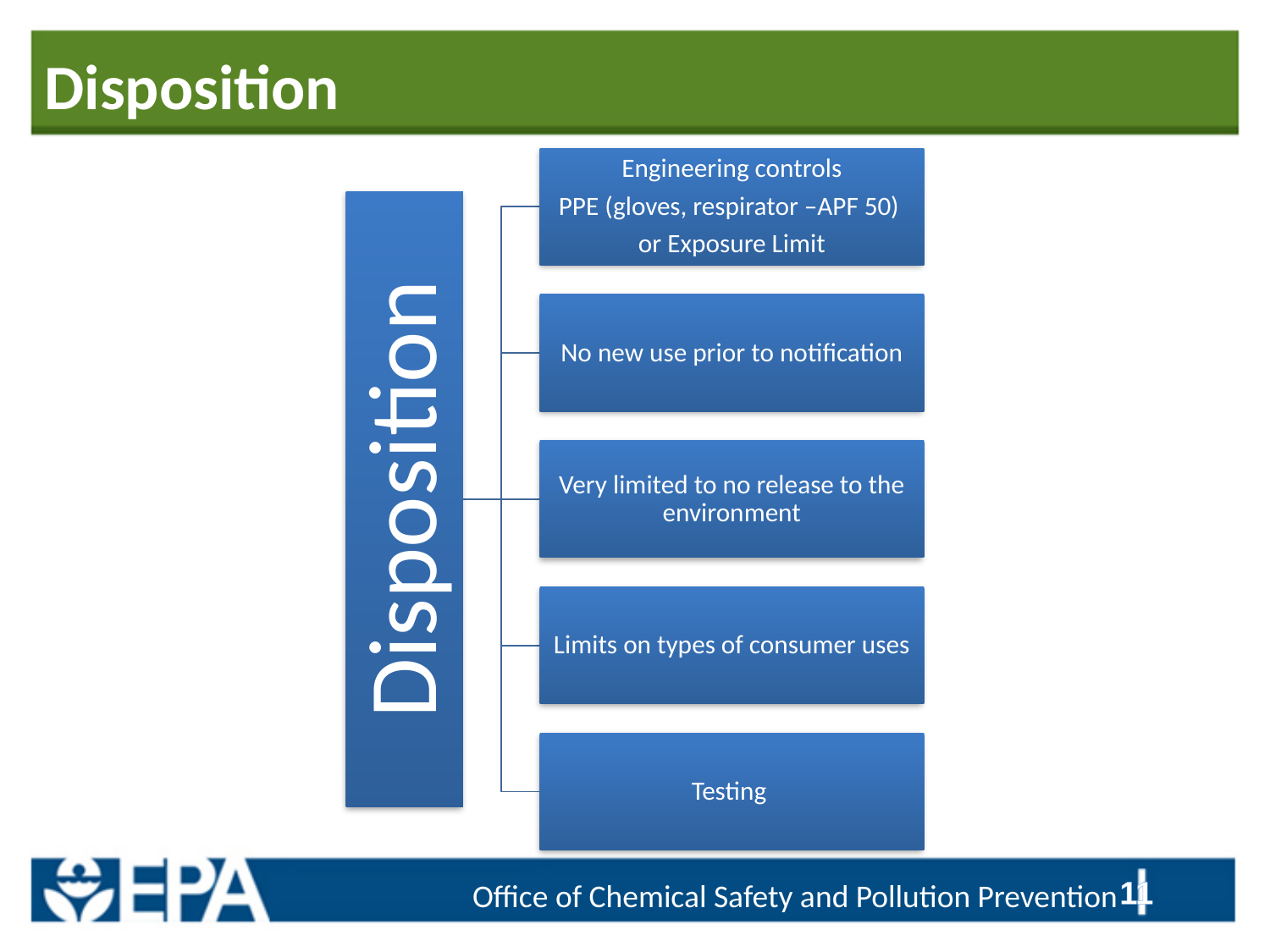

# Disposition

Disposition
Engineering controls
PPE (gloves, respirator –APF 50)
or Exposure Limit
No new use prior to notification
Very limited to no release to the environment
Limits on types of consumer uses
Testing